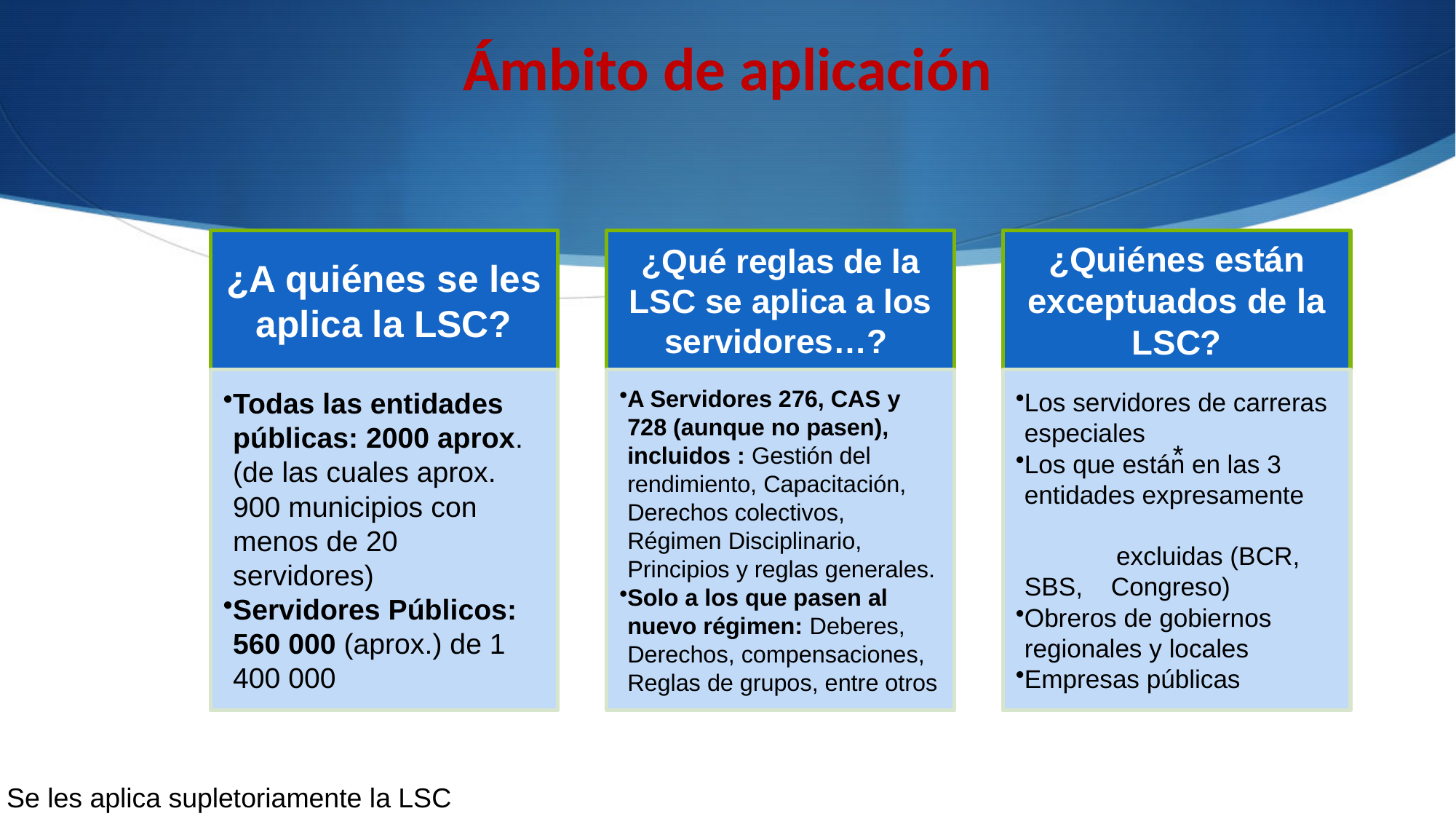

# Ámbito de aplicación
¿A quiénes se les aplica la LSC?
Todas las entidades públicas: 2000 aprox. (de las cuales aprox. 900 municipios con menos de 20 servidores)
¿Qué reglas de la LSC se aplica a los servidores…?
A Servidores 276, CAS y 728 (aunque no pasen), incluidos : Gestión del rendimiento, Capacitación, Derechos colectivos, Régimen Disciplinario, Principios y reglas generales.
Solo a los que pasen al nuevo régimen: Deberes, Derechos, compensaciones, Reglas de grupos, entre otros
¿Quiénes están exceptuados de la LSC?
Los servidores de carreras especiales
Servidores Públicos: 560 000 (aprox.) de 1 400 000
Obreros de gobiernos regionales y locales
Empresas públicas
*
* Se les aplica supletoriamente la LSC